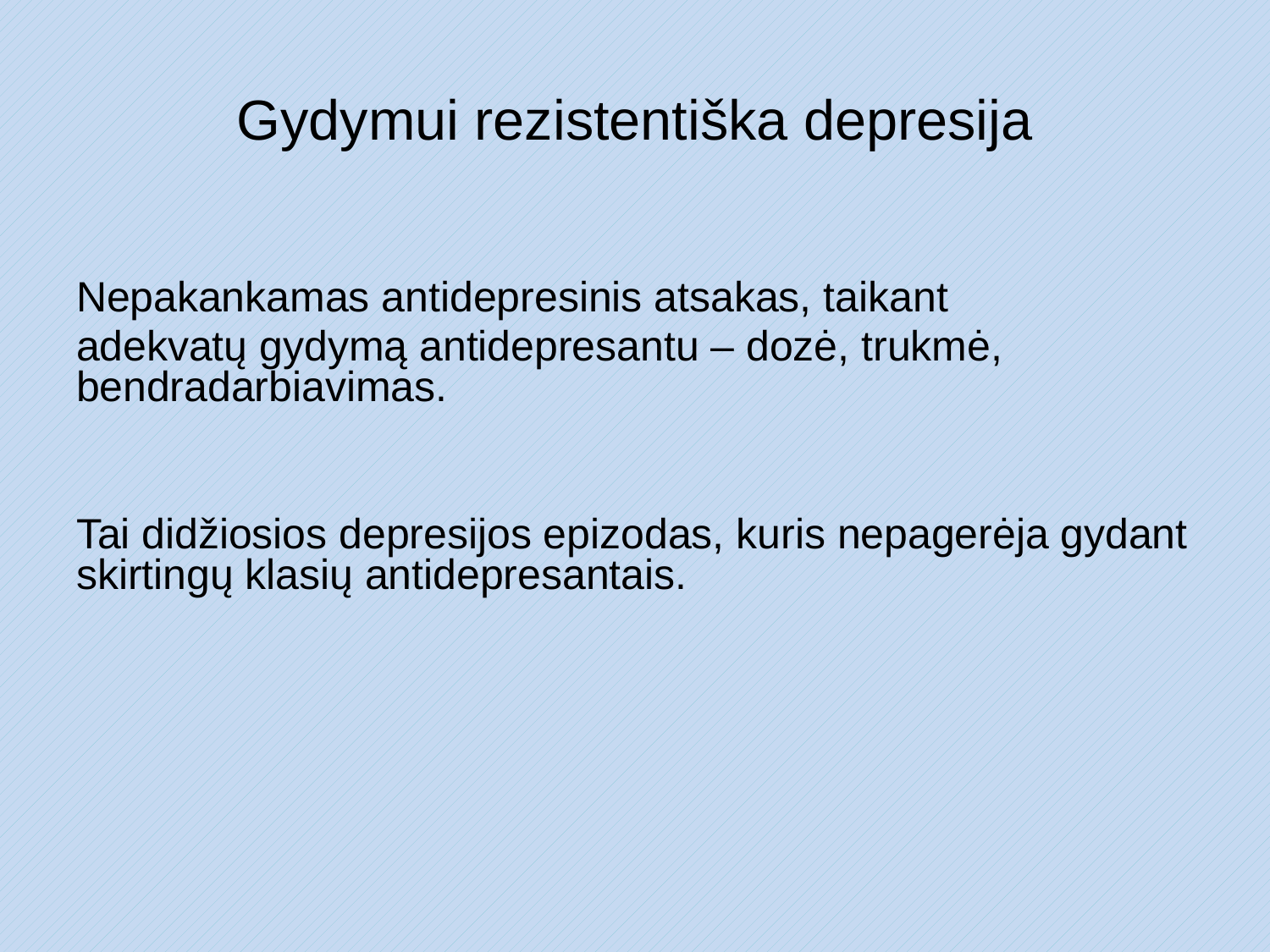

# Gydymui rezistentiška depresija

Nepakankamas antidepresinis atsakas, taikant
adekvatų gydymą antidepresantu – dozė, trukmė, bendradarbiavimas.

Tai didžiosios depresijos epizodas, kuris nepagerėja gydant skirtingų klasių antidepresantais.